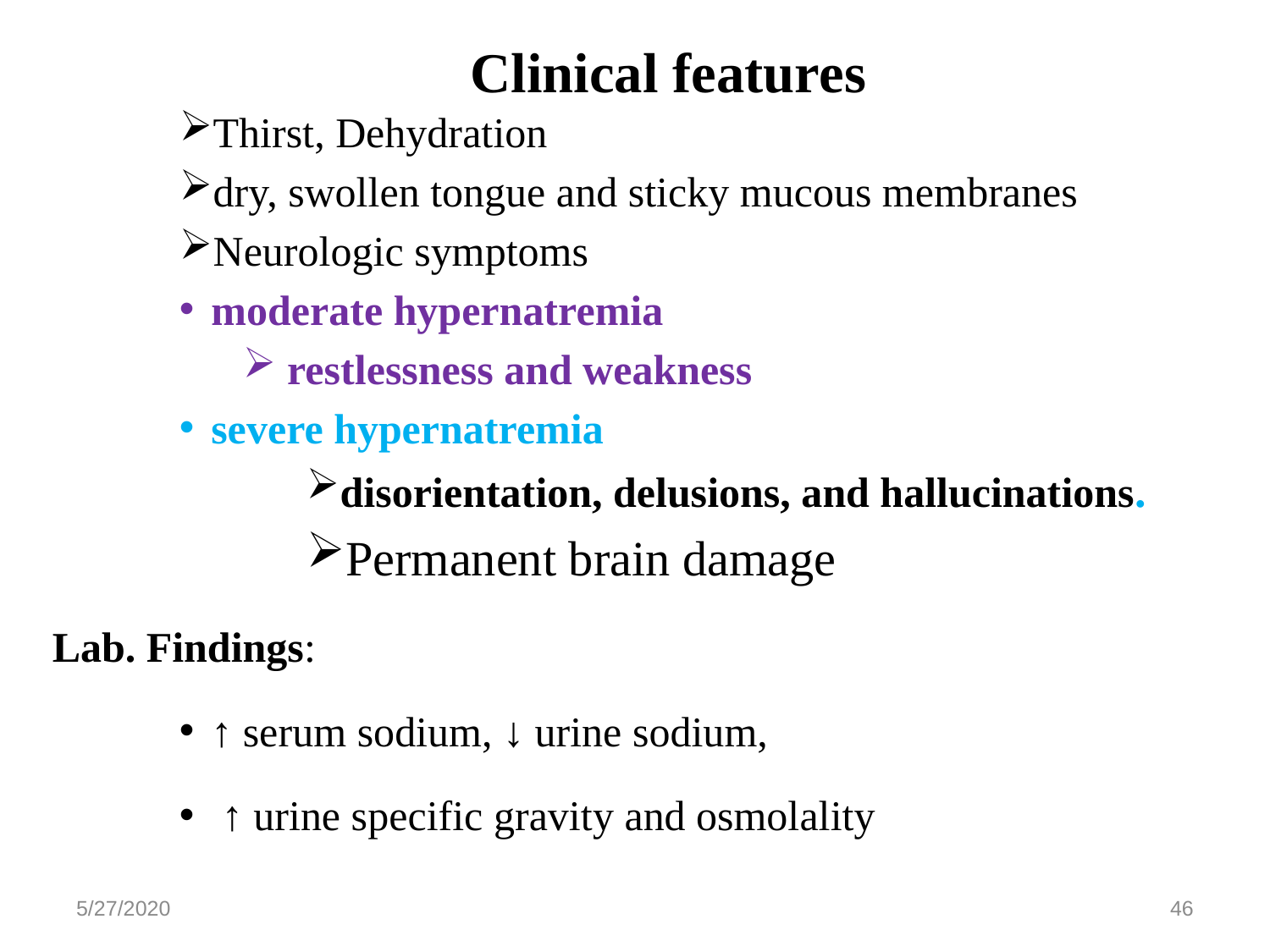

# Clinical features
Thirst, Dehydration
dry, swollen tongue and sticky mucous membranes
Neurologic symptoms
moderate hypernatremia
 restlessness and weakness
severe hypernatremia
disorientation, delusions, and hallucinations.
Permanent brain damage
Lab. Findings:
↑ serum sodium, ↓ urine sodium,
 ↑ urine specific gravity and osmolality

5/27/2020
46